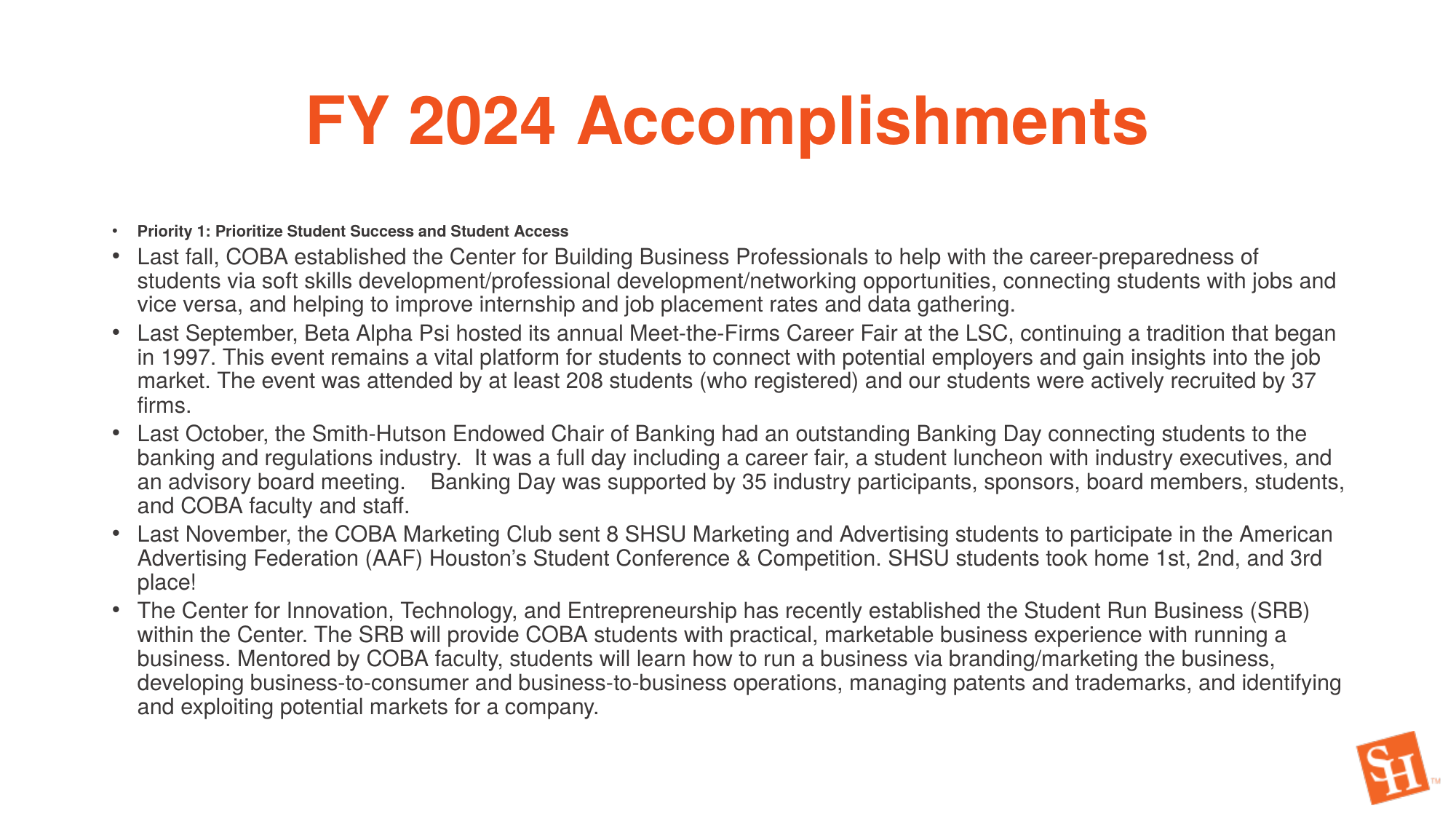

# FY 2024 Accomplishments
Priority 1: Prioritize Student Success and Student Access
Last fall, COBA established the Center for Building Business Professionals to help with the career-preparedness of students via soft skills development/professional development/networking opportunities, connecting students with jobs and vice versa, and helping to improve internship and job placement rates and data gathering.
Last September, Beta Alpha Psi hosted its annual Meet-the-Firms Career Fair at the LSC, continuing a tradition that began in 1997. This event remains a vital platform for students to connect with potential employers and gain insights into the job market. The event was attended by at least 208 students (who registered) and our students were actively recruited by 37 firms.
Last October, the Smith-Hutson Endowed Chair of Banking had an outstanding Banking Day connecting students to the banking and regulations industry.  It was a full day including a career fair, a student luncheon with industry executives, and an advisory board meeting.    Banking Day was supported by 35 industry participants, sponsors, board members, students, and COBA faculty and staff.
Last November, the COBA Marketing Club sent 8 SHSU Marketing and Advertising students to participate in the American Advertising Federation (AAF) Houston’s Student Conference & Competition. SHSU students took home 1st, 2nd, and 3rd place!
The Center for Innovation, Technology, and Entrepreneurship has recently established the Student Run Business (SRB) within the Center. The SRB will provide COBA students with practical, marketable business experience with running a business. Mentored by COBA faculty, students will learn how to run a business via branding/marketing the business, developing business-to-consumer and business-to-business operations, managing patents and trademarks, and identifying and exploiting potential markets for a company.